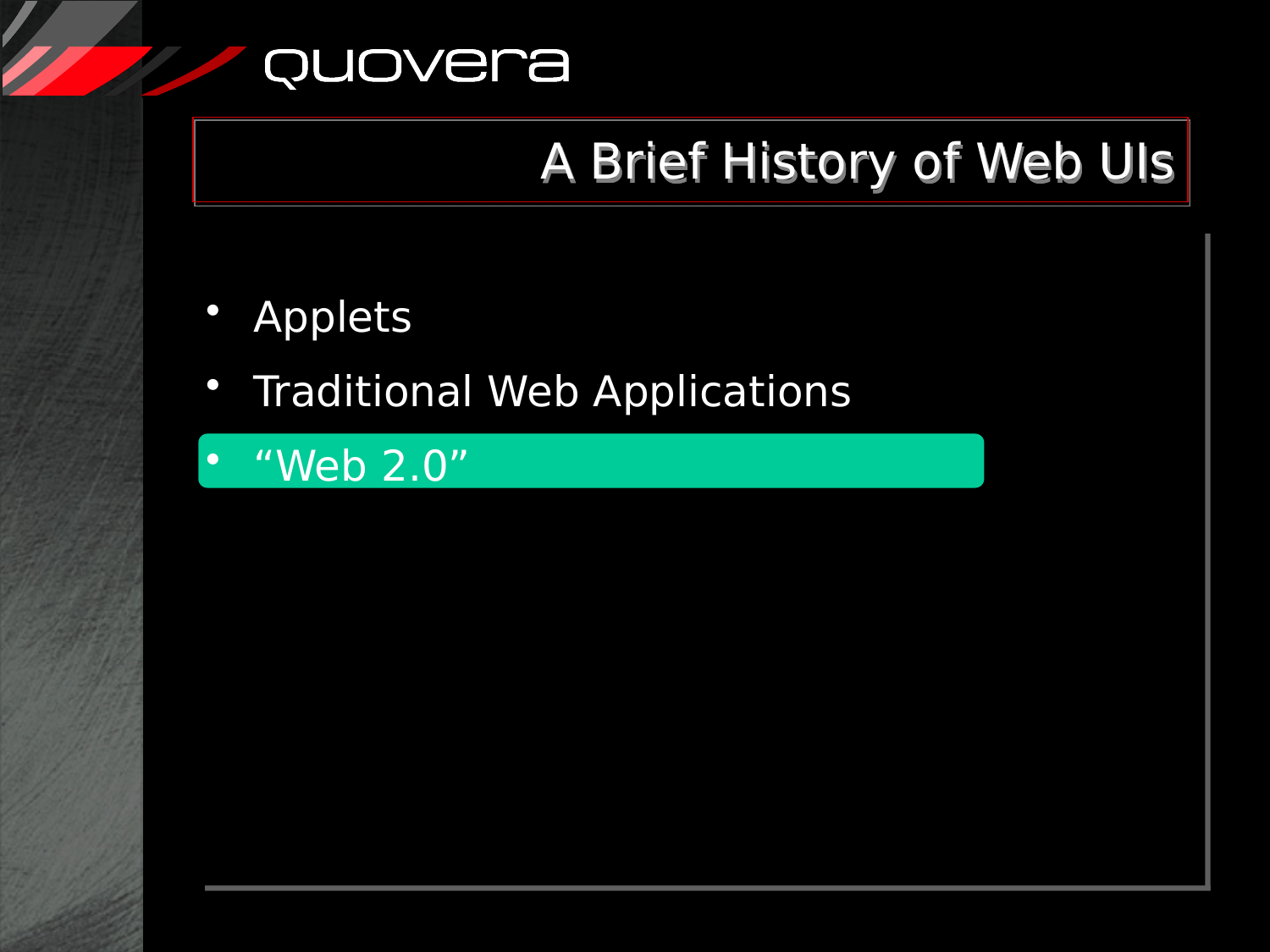

# A Brief History of Web UIs
Applets
Traditional Web Applications
“Web 2.0”